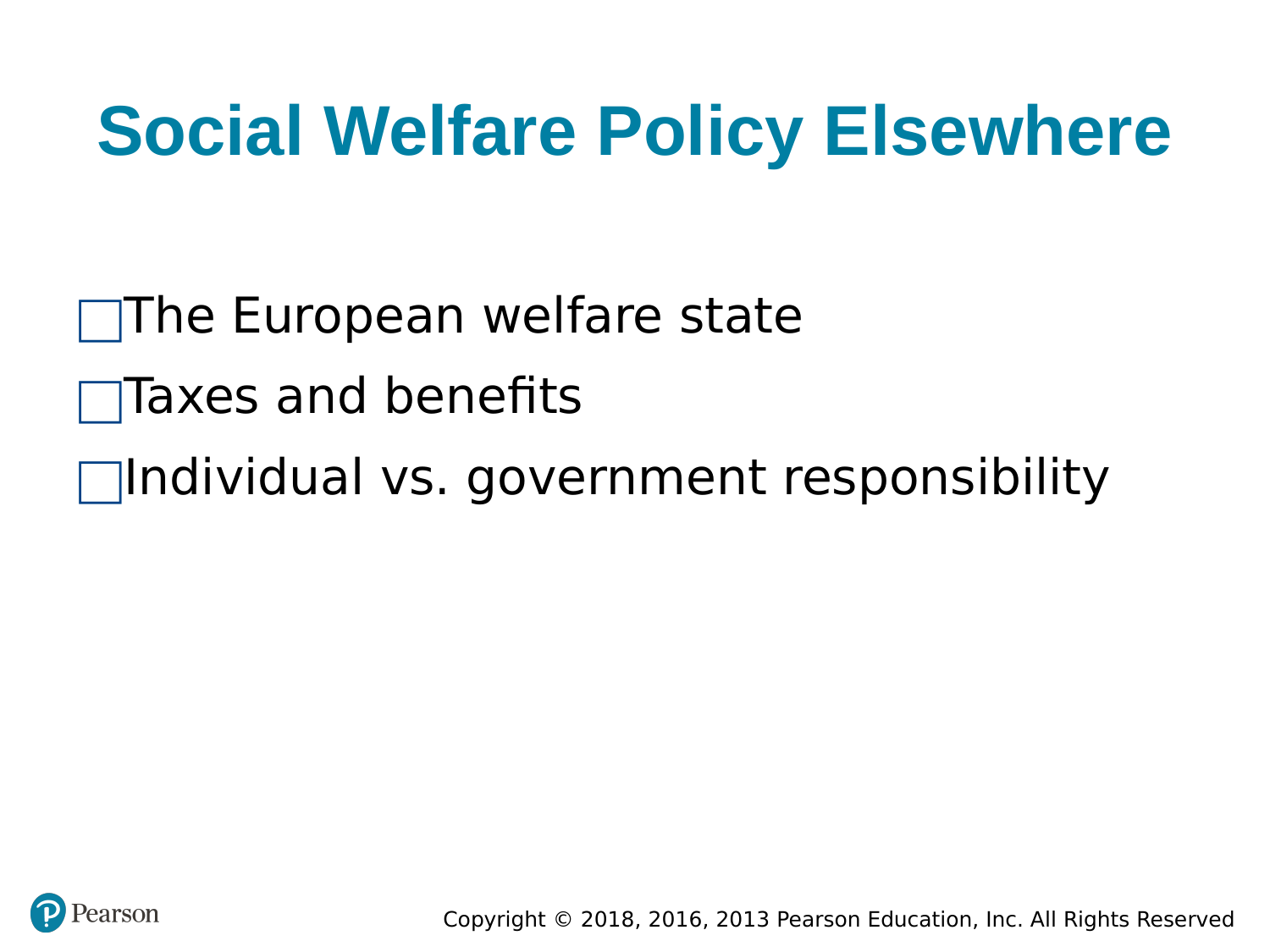

# Social Welfare Policy Elsewhere
The European welfare state
Taxes and benefits
Individual vs. government responsibility